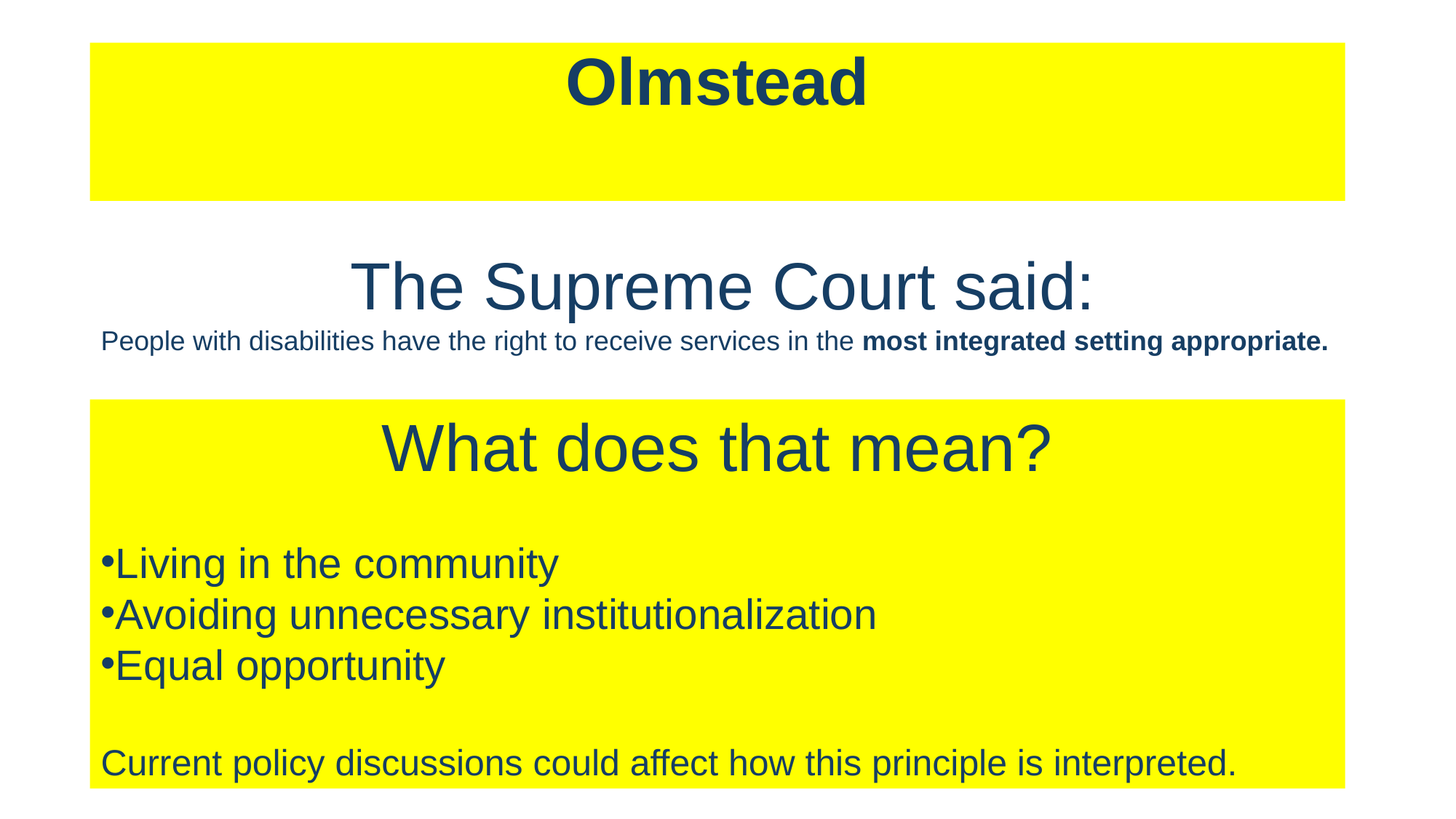

Olmstead
The Supreme Court said:
People with disabilities have the right to receive services in the most integrated setting appropriate.
What does that mean?

Living in the community
Avoiding unnecessary institutionalization
Equal opportunity

Current policy discussions could affect how this principle is interpreted.